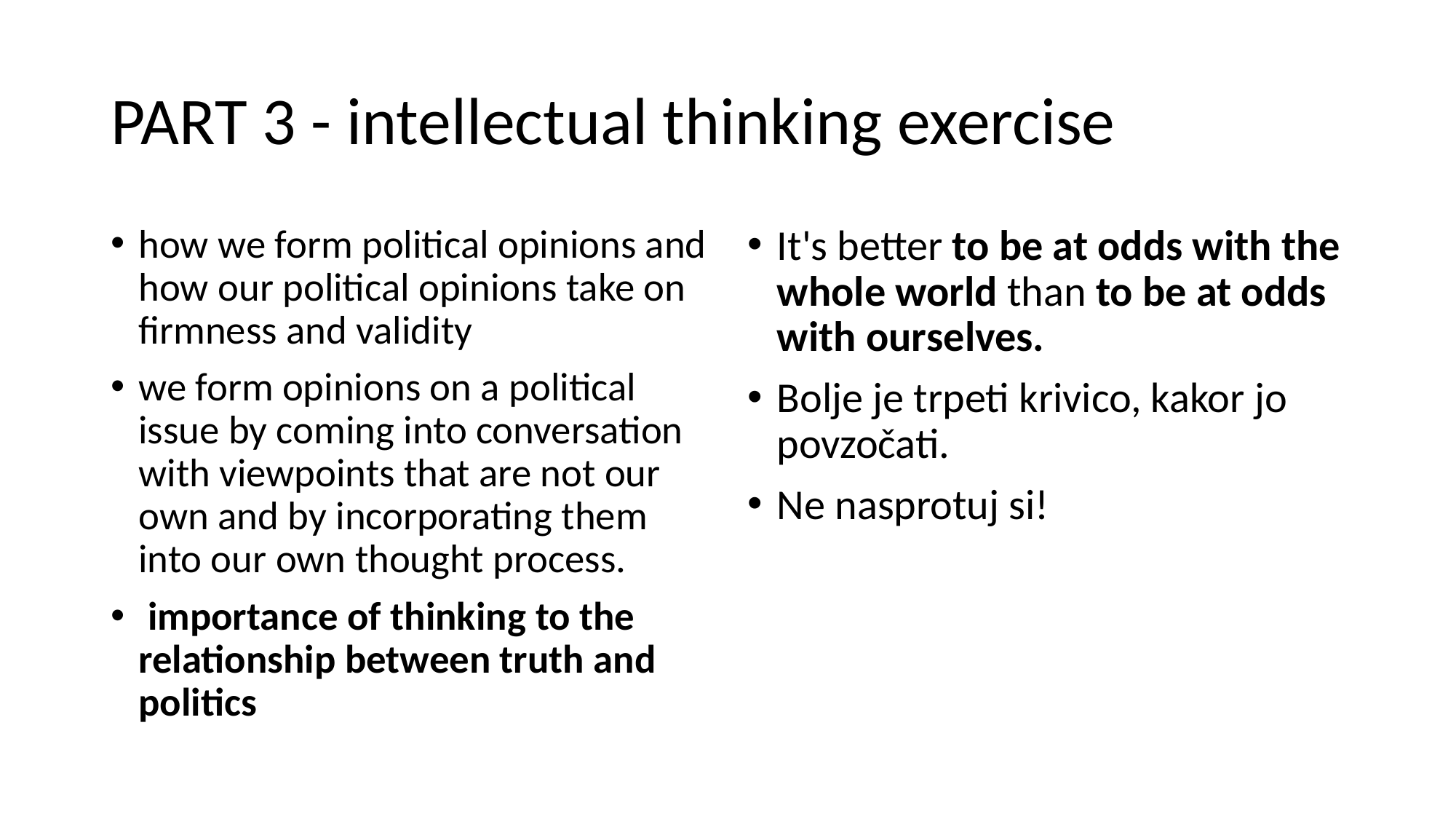

# PART 3 - intellectual thinking exercise
how we form political opinions and how our political opinions take on firmness and validity
we form opinions on a political issue by coming into conversation with viewpoints that are not our own and by incorporating them into our own thought process.
 importance of thinking to the relationship between truth and politics

It's better to be at odds with the whole world than to be at odds with ourselves.
Bolje je trpeti krivico, kakor jo povzočati.
Ne nasprotuj si!